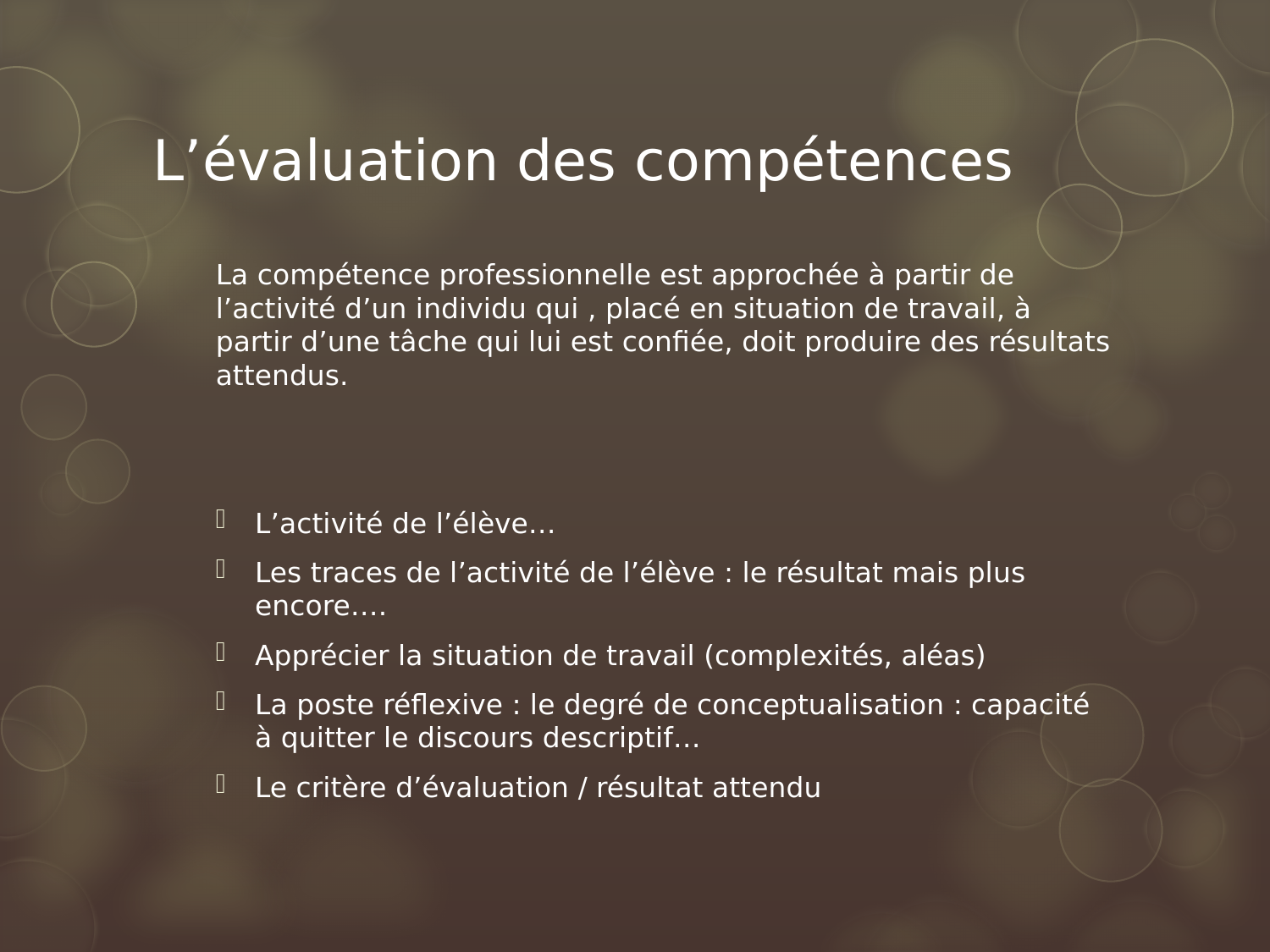

# L’évaluation des compétences
La compétence professionnelle est approchée à partir de l’activité d’un individu qui , placé en situation de travail, à partir d’une tâche qui lui est confiée, doit produire des résultats attendus.

L’activité de l’élève…
Les traces de l’activité de l’élève : le résultat mais plus encore….
Apprécier la situation de travail (complexités, aléas)
La poste réflexive : le degré de conceptualisation : capacité à quitter le discours descriptif…
Le critère d’évaluation / résultat attendu